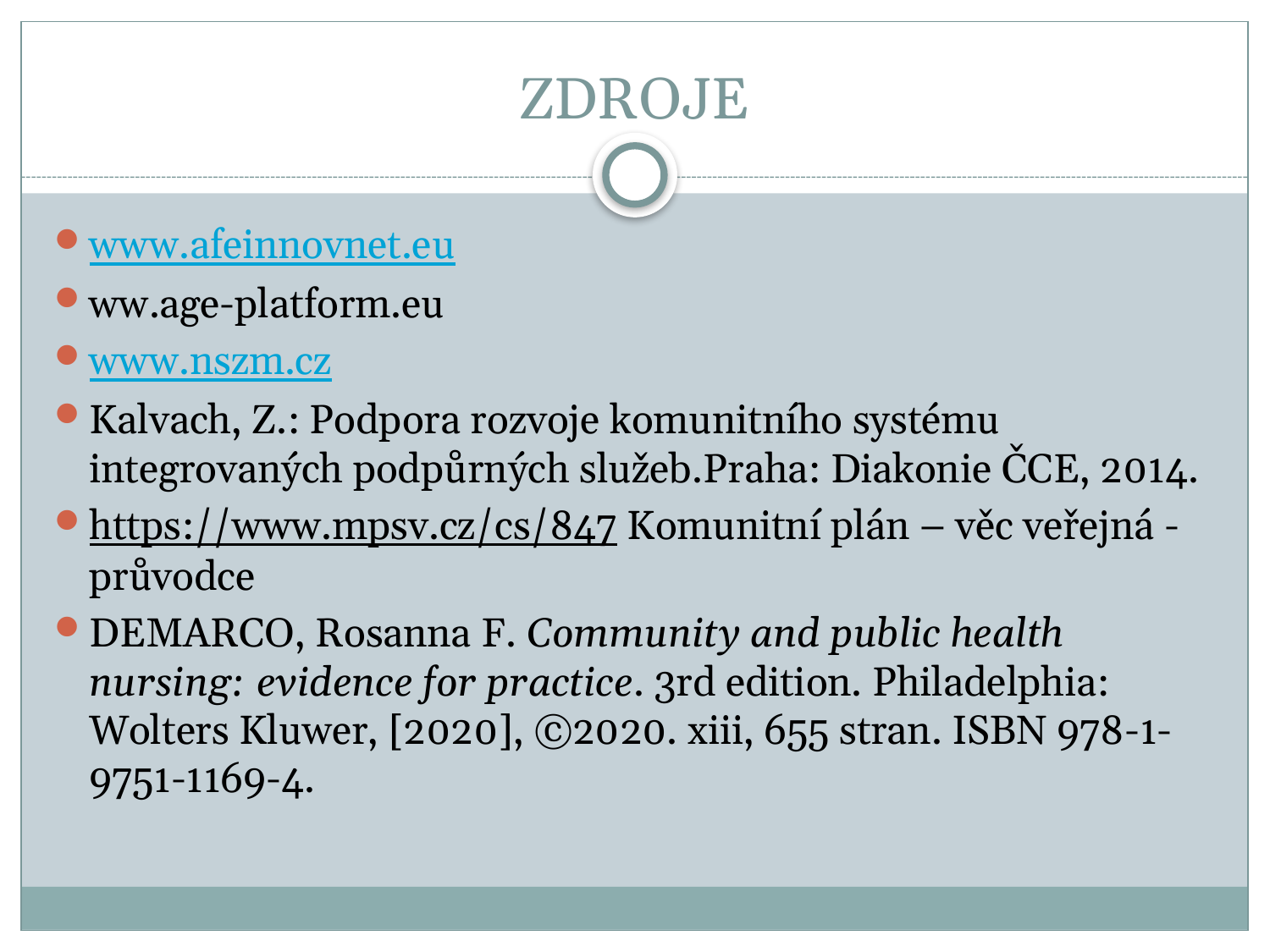

# ZDROJE
www.afeinnovnet.eu
ww.age-platform.eu
www.nszm.cz
Kalvach, Z.: Podpora rozvoje komunitního systému  integrovaných podpůrných služeb.Praha: Diakonie ČCE, 2014.
https://www.mpsv.cz/cs/847 Komunitní plán – věc veřejná -průvodce
DEMARCO, Rosanna F. Community and public health nursing: evidence for practice. 3rd edition. Philadelphia: Wolters Kluwer, [2020], ©2020. xiii, 655 stran. ISBN 978-1-9751-1169-4.